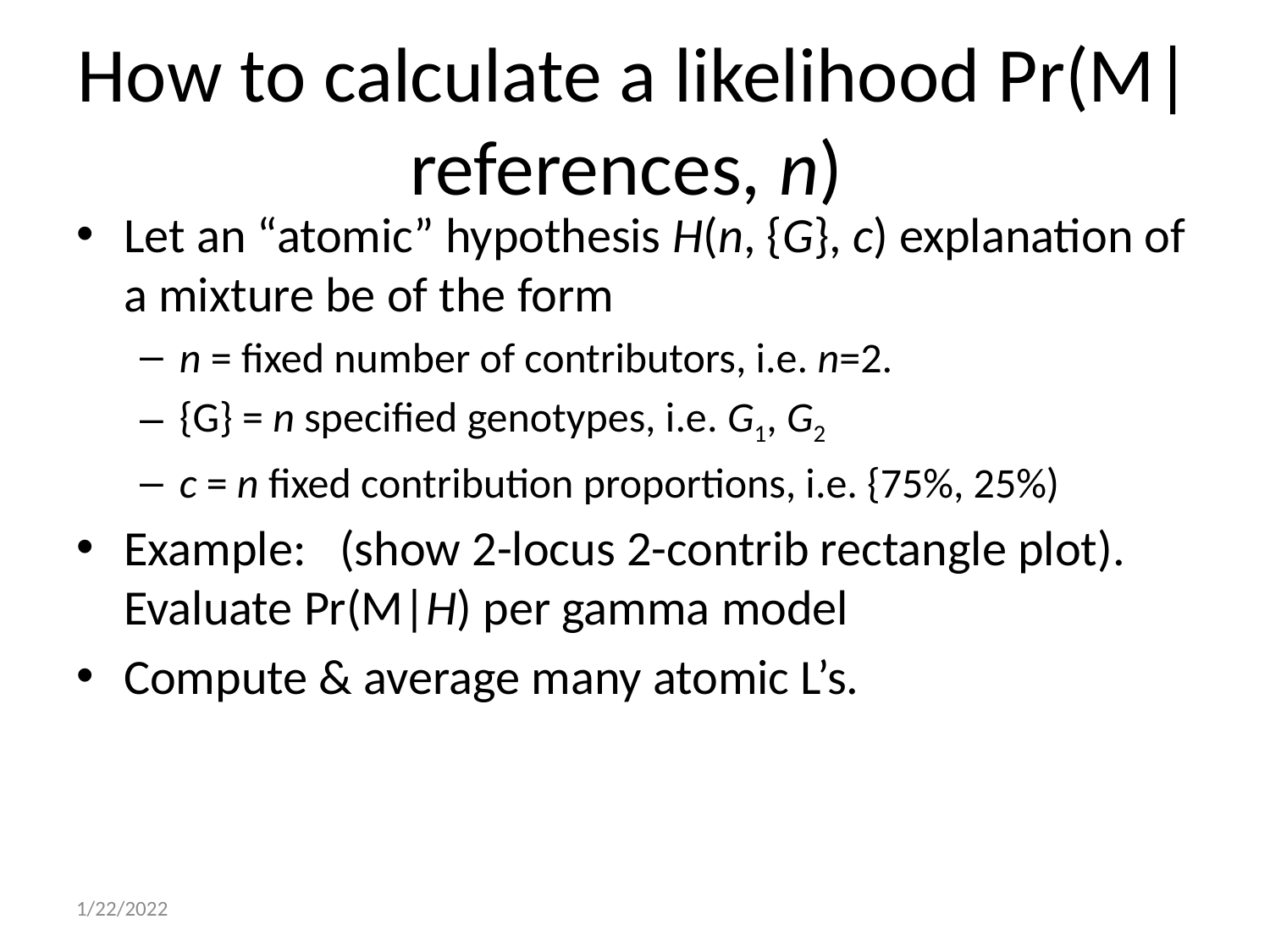

# How to calculate a likelihood Pr(M|references, n)
Let an “atomic” hypothesis H(n, {G}, c) explanation of a mixture be of the form
n = fixed number of contributors, i.e. n=2.
{G} = n specified genotypes, i.e. G1, G2
c = n fixed contribution proportions, i.e. {75%, 25%)
Example:   (show 2-locus 2-contrib rectangle plot). Evaluate Pr(M|H) per gamma model
Compute & average many atomic L’s.

1/22/2022